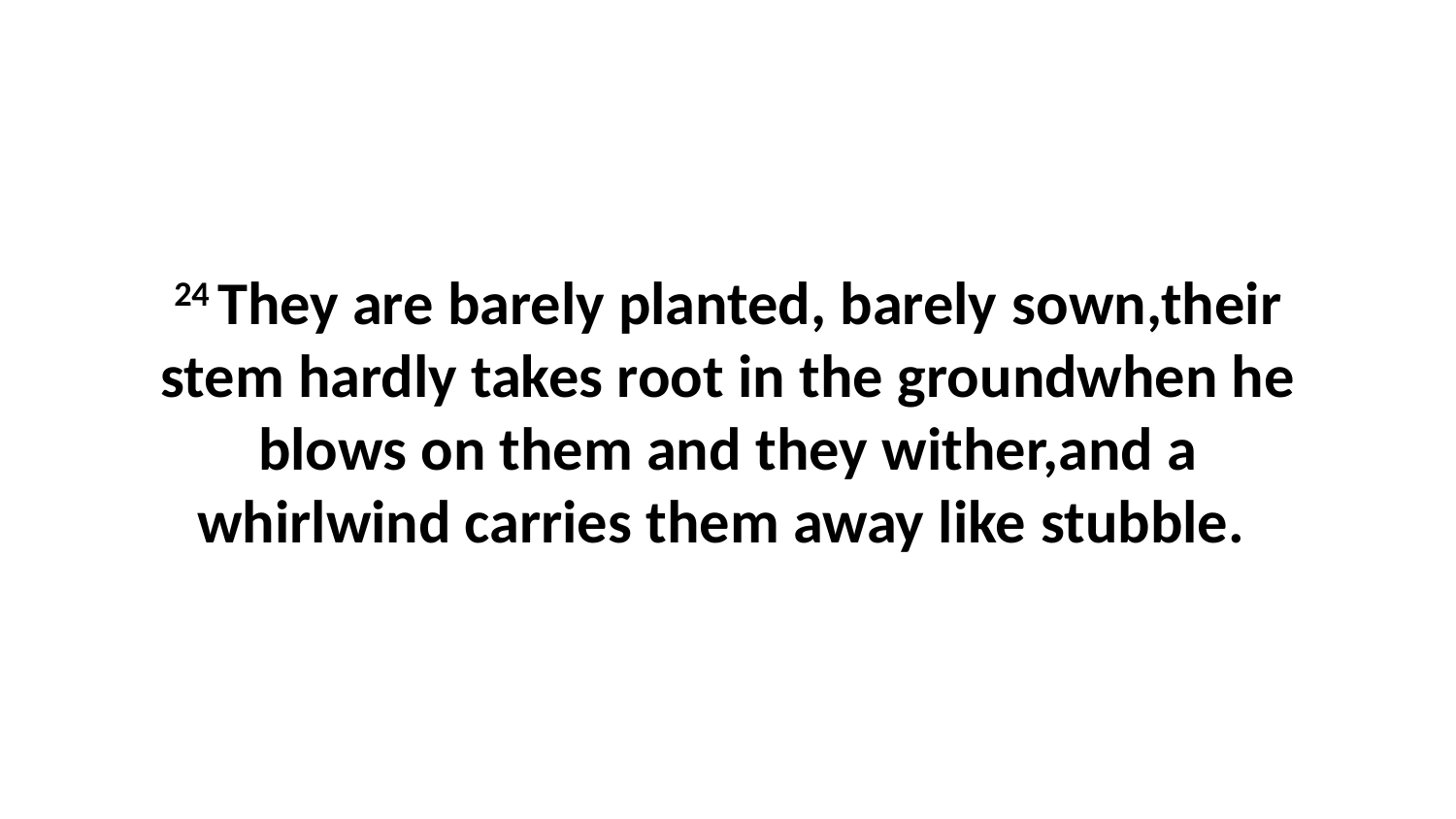

24 They are barely planted, barely sown,their stem hardly takes root in the groundwhen he blows on them and they wither,and a whirlwind carries them away like stubble.